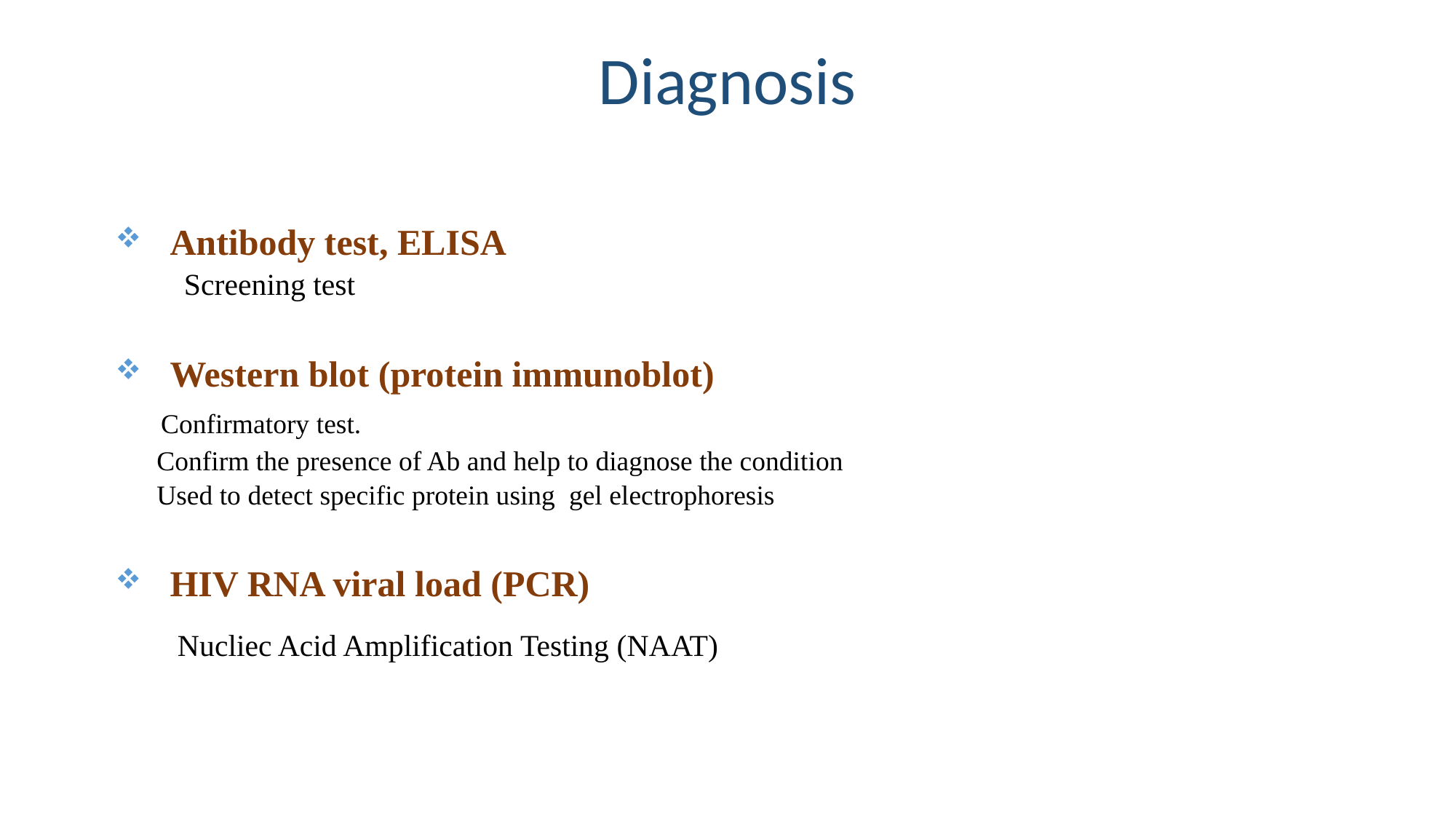

# Diagnosis
Antibody test, ELISA
         Screening test

Western blot (protein immunoblot)
     Confirmatory test.
      Confirm the presence of Ab and help to diagnose the condition
      Used to detect specific protein using  gel electrophoresis

HIV RNA viral load (PCR)
       Nucliec Acid Amplification Testing (NAAT)